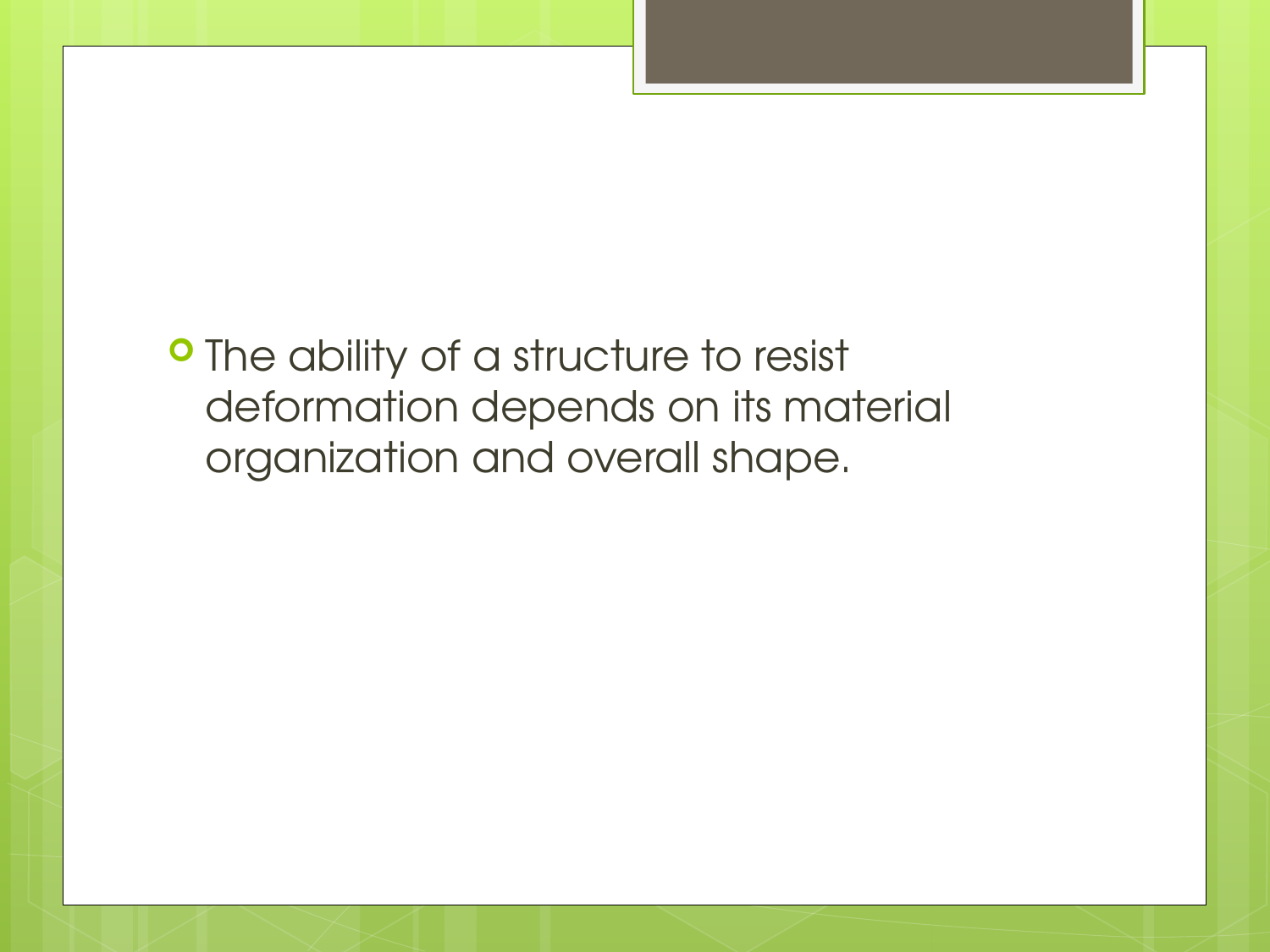

#
The ability of a structure to resist deformation depends on its material organization and overall shape.